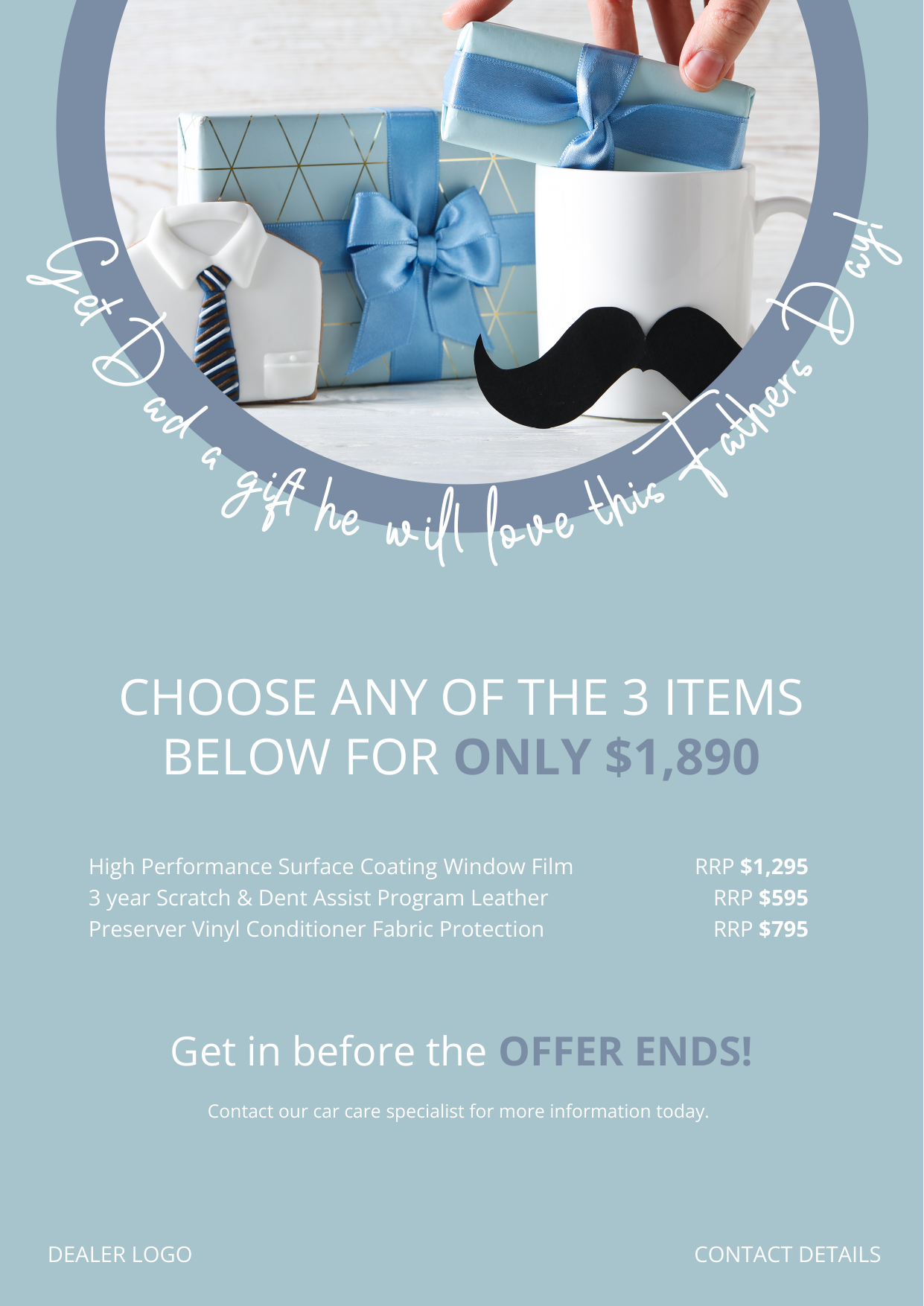

CHOOSE ANY OF THE 3 ITEMS BELOW FOR ONLY $1,890
High Performance Surface Coating Window Film 3 year Scratch & Dent Assist Program Leather Preserver Vinyl Conditioner Fabric Protection
RRP $1,295
RRP $595
RRP $795
Get in before the OFFER ENDS!
Contact our car care specialist for more information today.

DEALER LOGO
CONTACT DETAILS